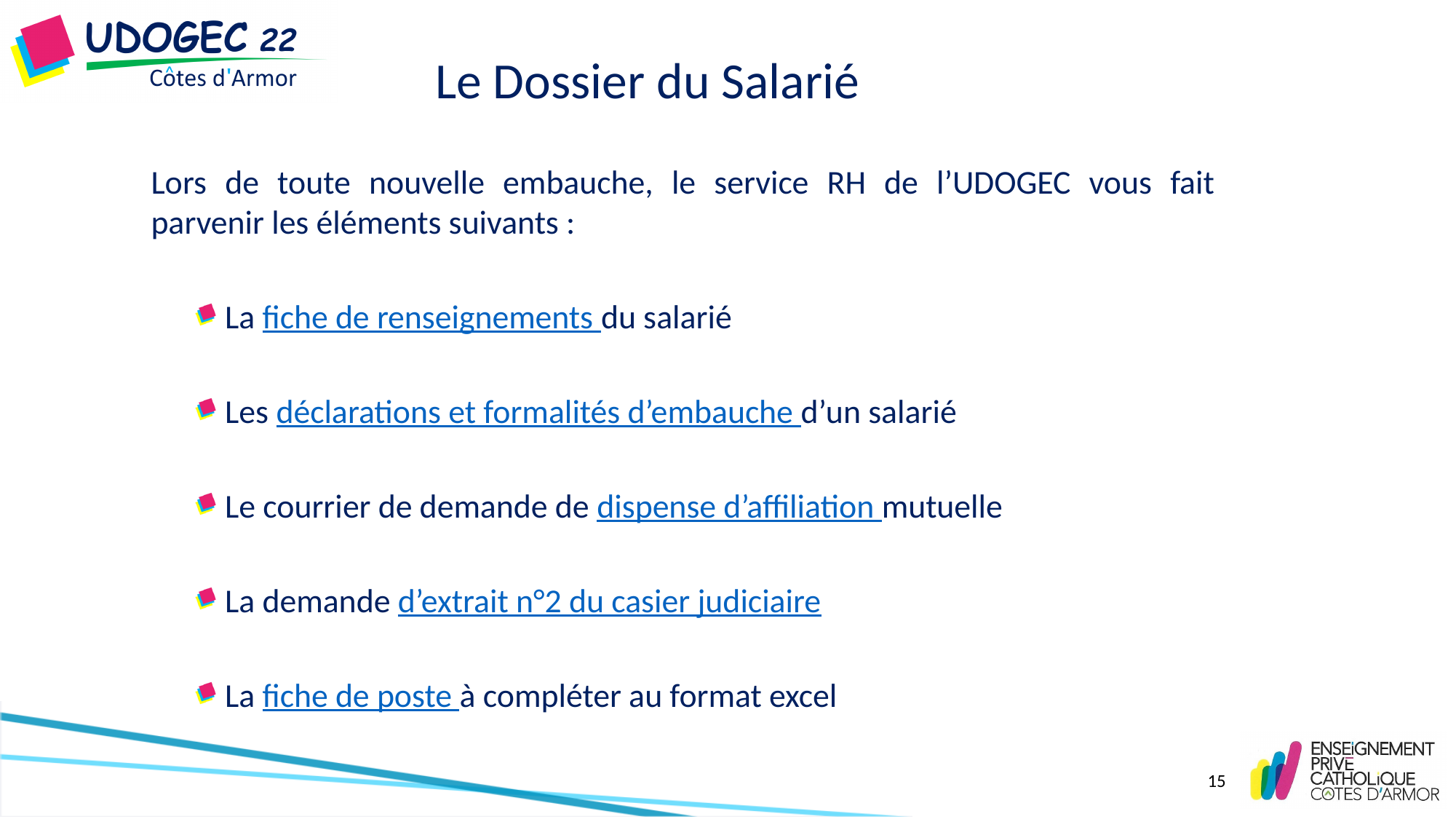

# Le Dossier du Salarié
Lors de toute nouvelle embauche, le service RH de l’UDOGEC vous fait parvenir les éléments suivants :
La fiche de renseignements du salarié
Les déclarations et formalités d’embauche d’un salarié
Le courrier de demande de dispense d’affiliation mutuelle
La demande d’extrait n°2 du casier judiciaire
La fiche de poste à compléter au format excel